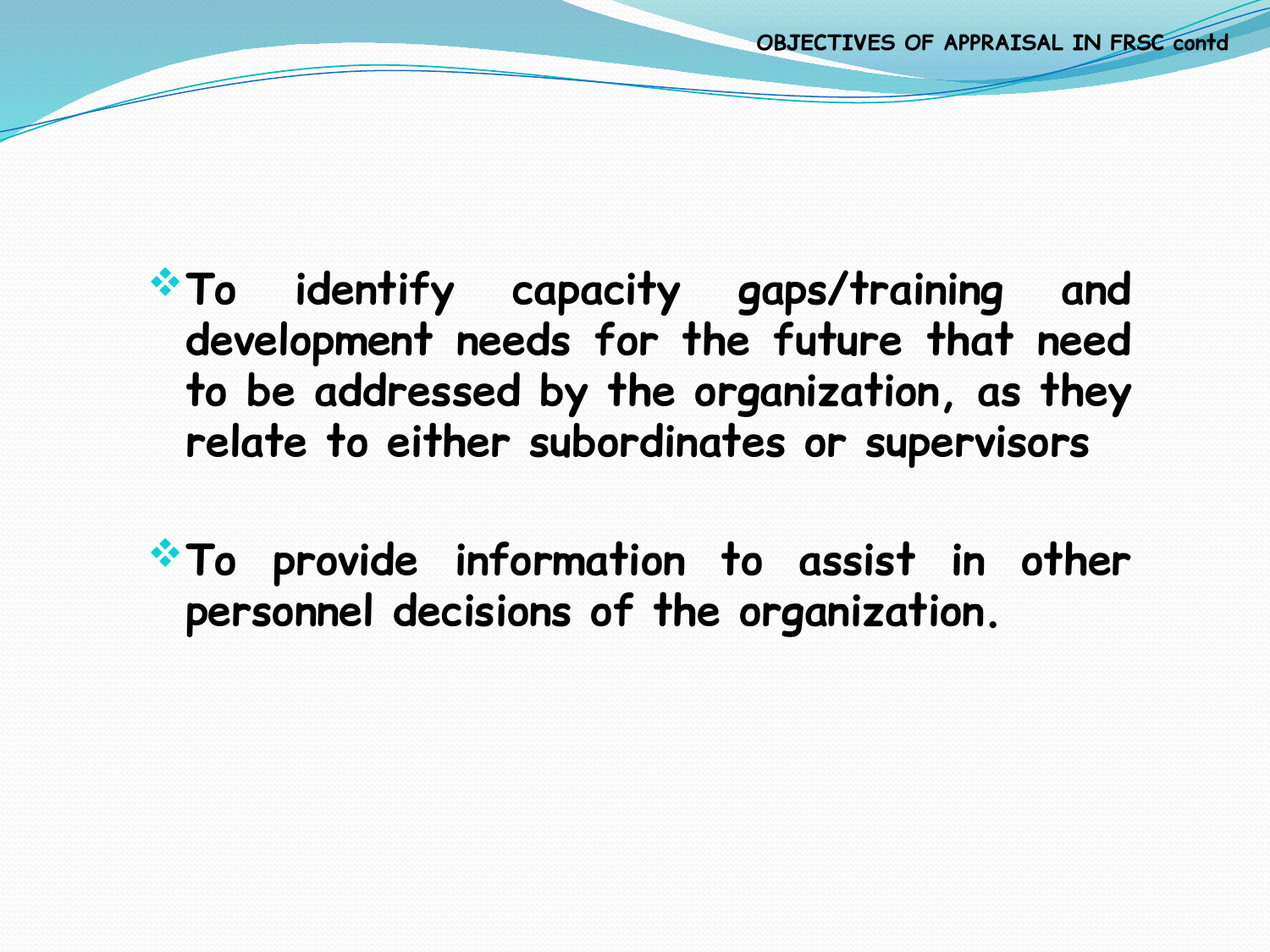

OBJECTIVES OF APPRAISAL IN FRSC contd

To identify capacity gaps/training and development needs for the future that need to be addressed by the organization, as they relate to either subordinates or supervisors

To provide information to assist in other personnel decisions of the organization.